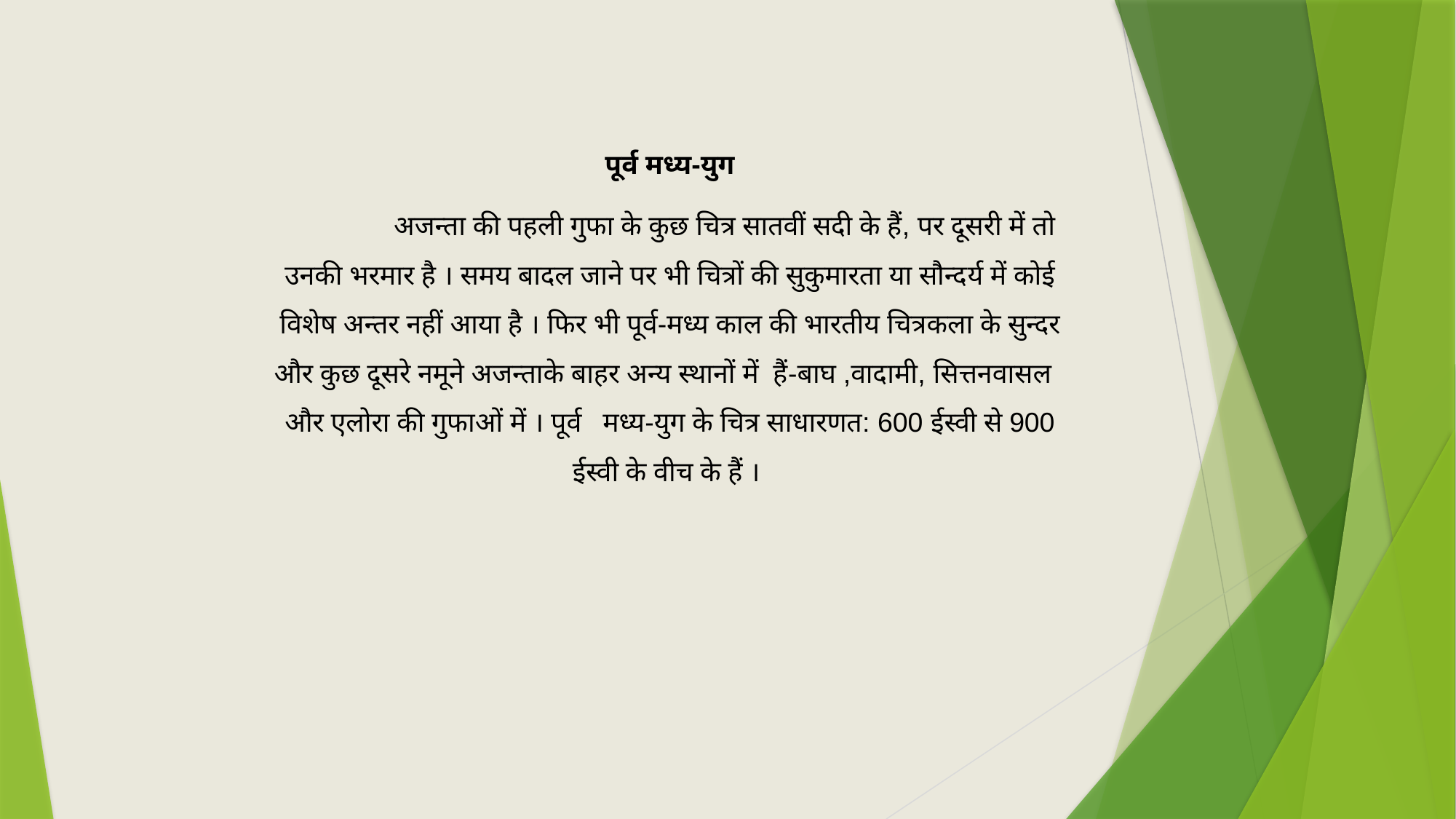

पूर्व मध्य-युग
	अजन्ता की पहली गुफा के कुछ चित्र सातवीं सदी के हैं, पर दूसरी में तो उनकी भरमार है । समय बादल जाने पर भी चित्रों की सुकुमारता या सौन्दर्य में कोई विशेष अन्तर नहीं आया है । फिर भी पूर्व-मध्य काल की भारतीय चित्रकला के सुन्दर और कुछ दूसरे नमूने अजन्ताके बाहर अन्य स्थानों में  हैं-बाघ ,वादामी, सित्तनवासल   और एलोरा की गुफाओं में । पूर्व   मध्य-युग के चित्र साधारणत: 600 ईस्वी से 900 ईस्वी के वीच के हैं ।